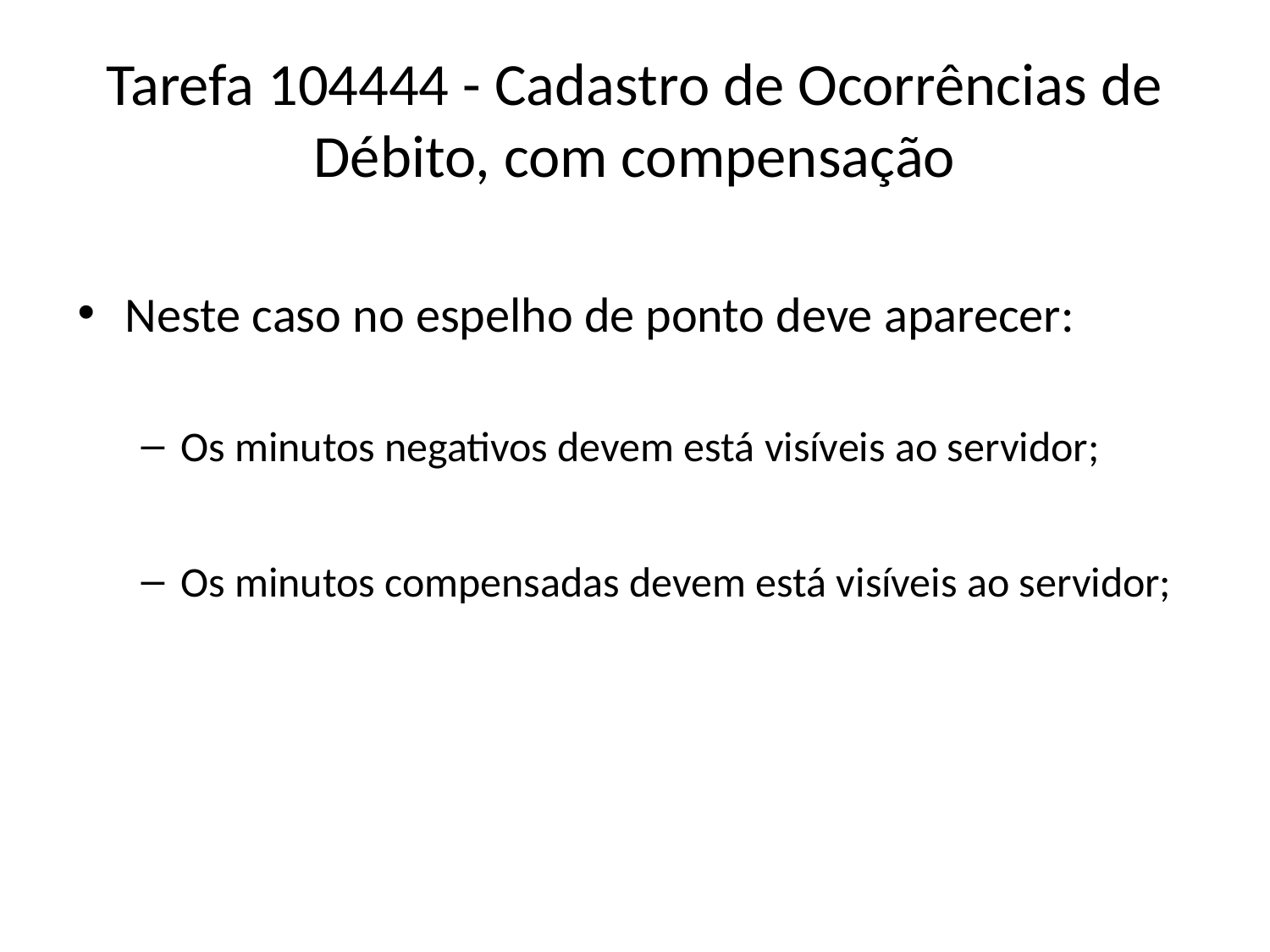

# Tarefa 104444 - Cadastro de Ocorrências de Débito, com compensação
Neste caso no espelho de ponto deve aparecer:

Os minutos negativos devem está visíveis ao servidor;

Os minutos compensadas devem está visíveis ao servidor;